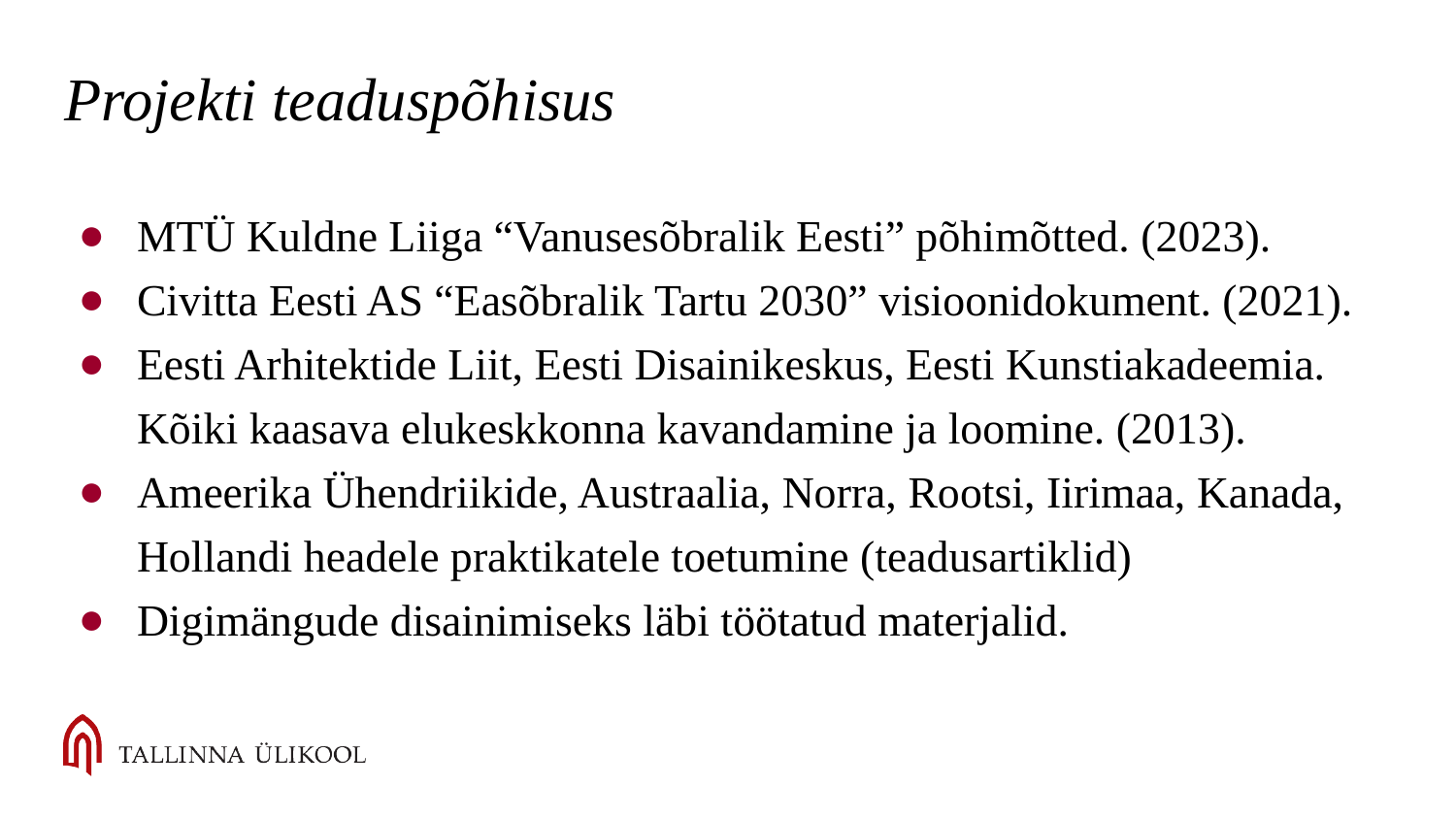

# Projekti teaduspõhisus
MTÜ Kuldne Liiga “Vanusesõbralik Eesti” põhimõtted. (2023).
Civitta Eesti AS “Easõbralik Tartu 2030” visioonidokument. (2021).
Eesti Arhitektide Liit, Eesti Disainikeskus, Eesti Kunstiakadeemia. Kõiki kaasava elukeskkonna kavandamine ja loomine. (2013).
Ameerika Ühendriikide, Austraalia, Norra, Rootsi, Iirimaa, Kanada, Hollandi headele praktikatele toetumine (teadusartiklid)
Digimängude disainimiseks läbi töötatud materjalid.